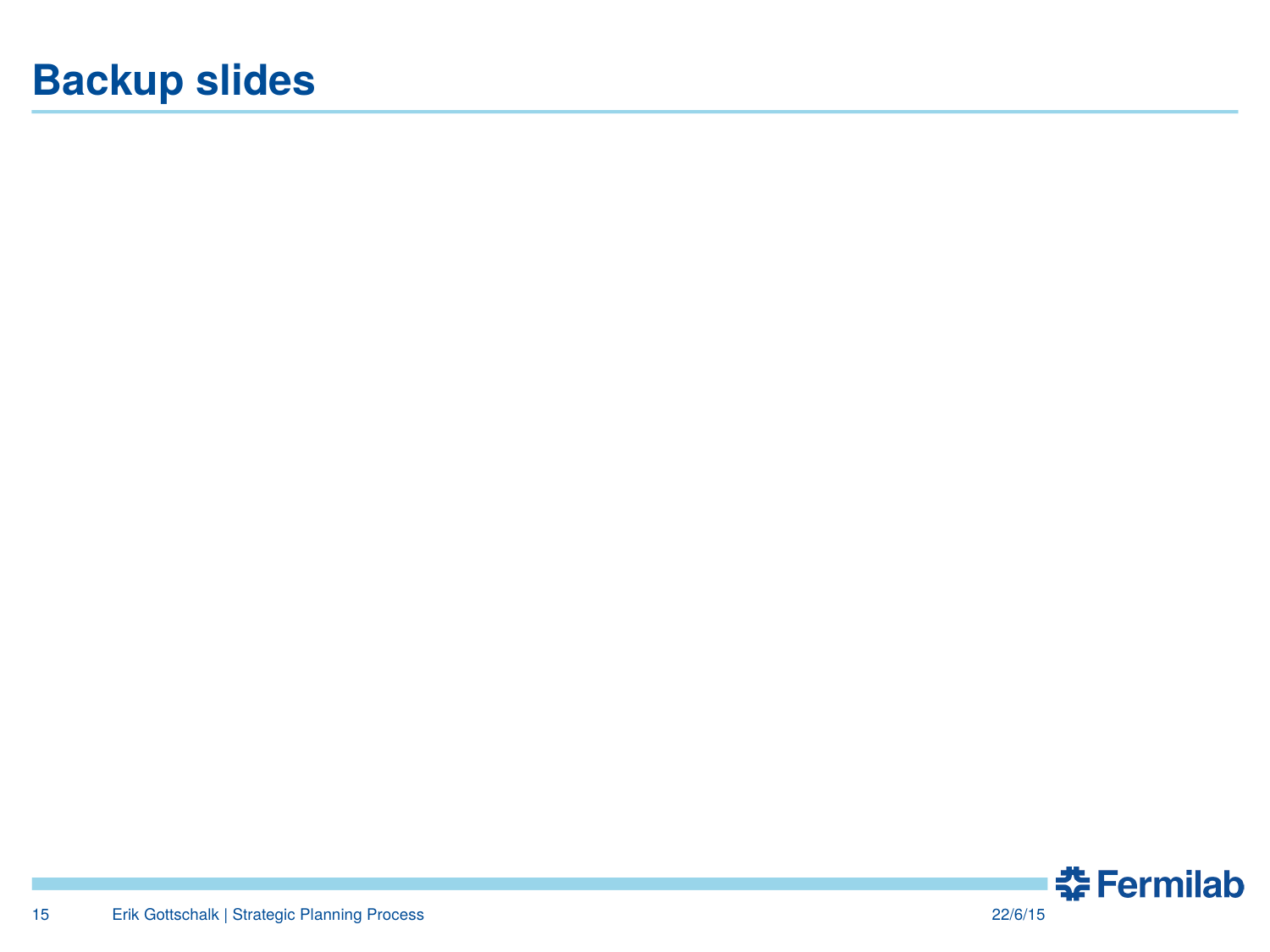

# Backup slides
15
Erik Gottschalk | Strategic Planning Process
22/6/15